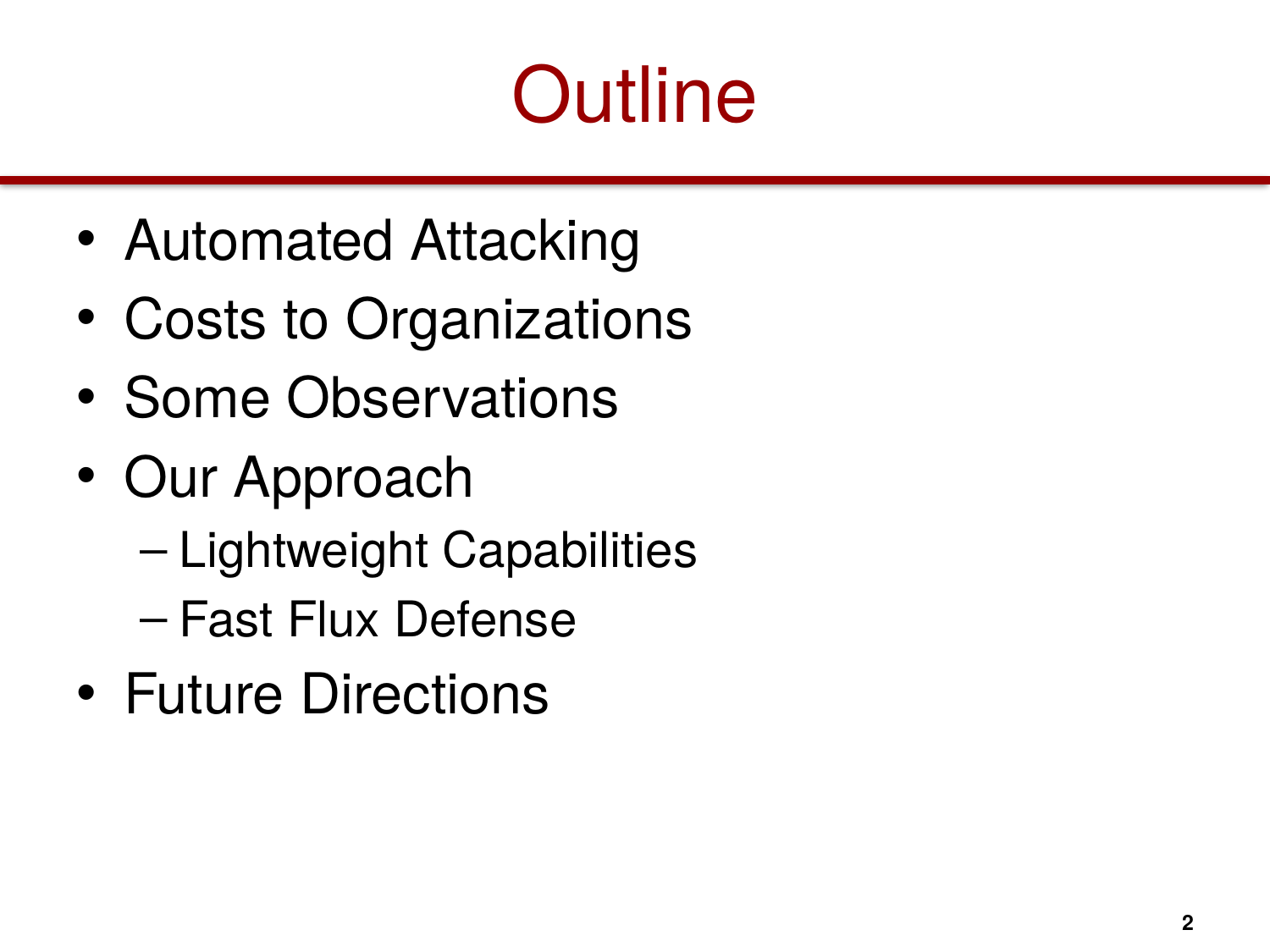

# Outline
Automated Attacking
Costs to Organizations
Some Observations
Our Approach
Lightweight Capabilities
Fast Flux Defense
Future Directions
2